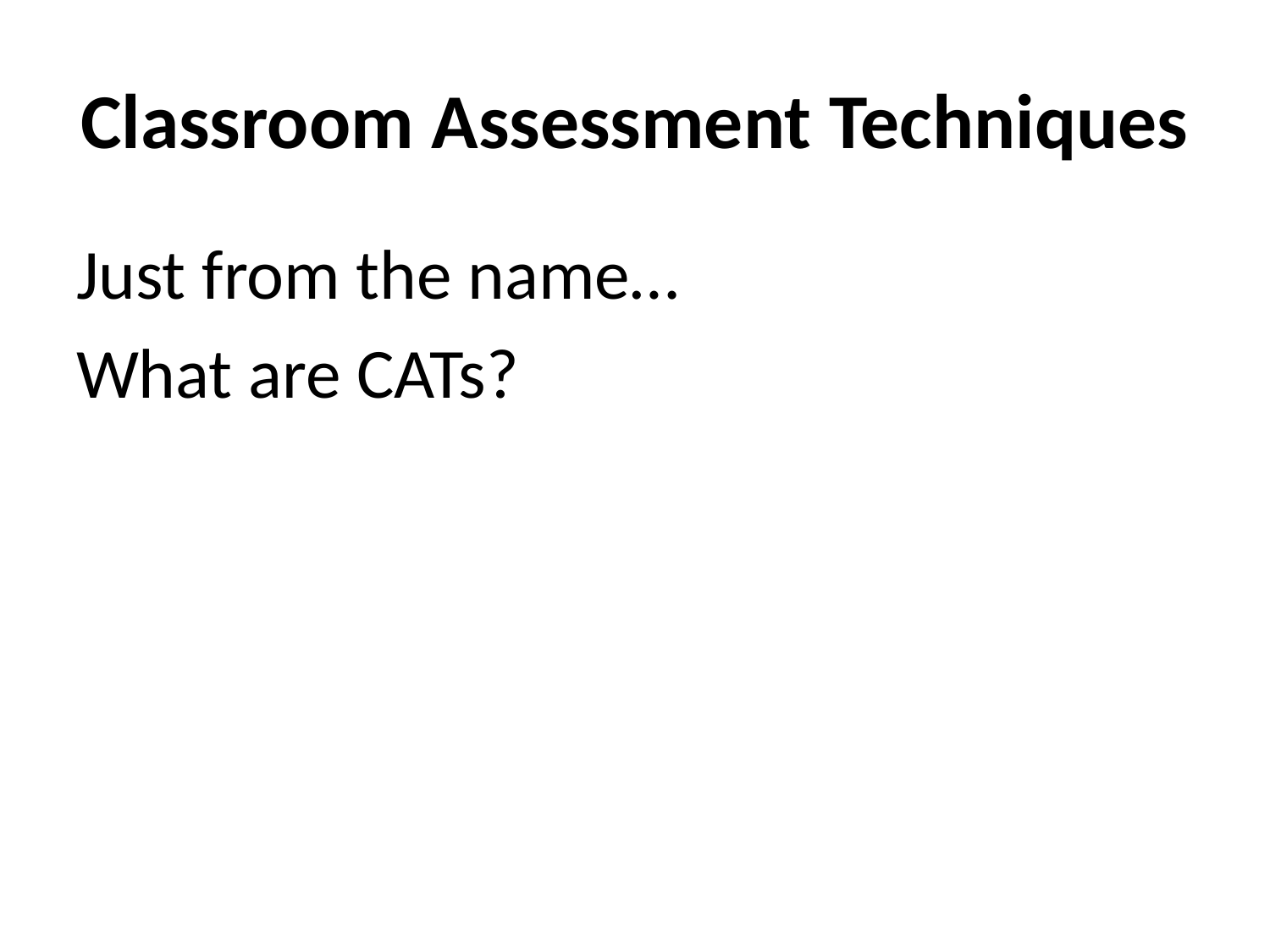

# Classroom Assessment Techniques
Just from the name…
What are CATs?